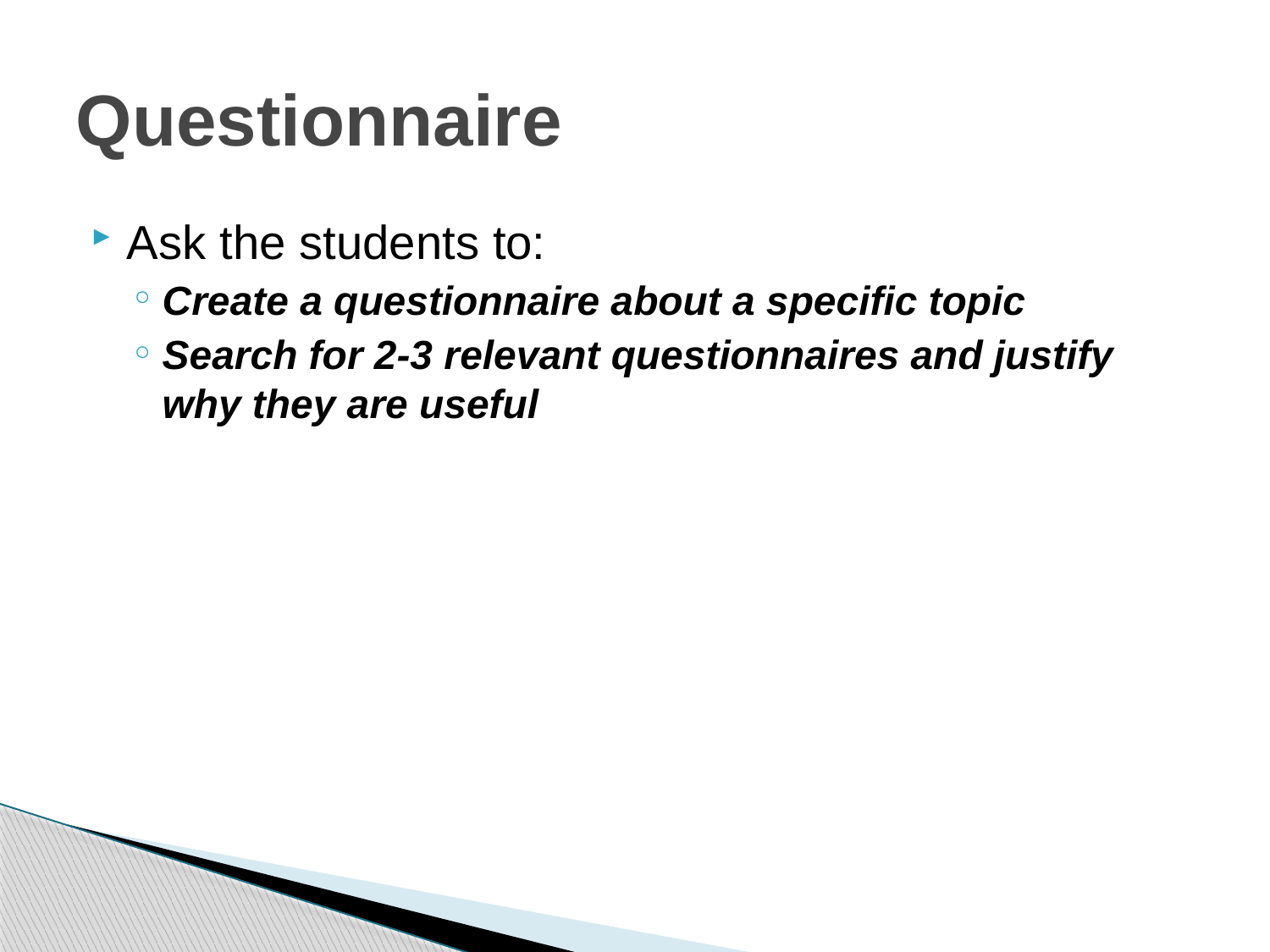

# Questionnaire
Ask the students to:
Create a questionnaire about a specific topic
Search for 2-3 relevant questionnaires and justify why they are useful